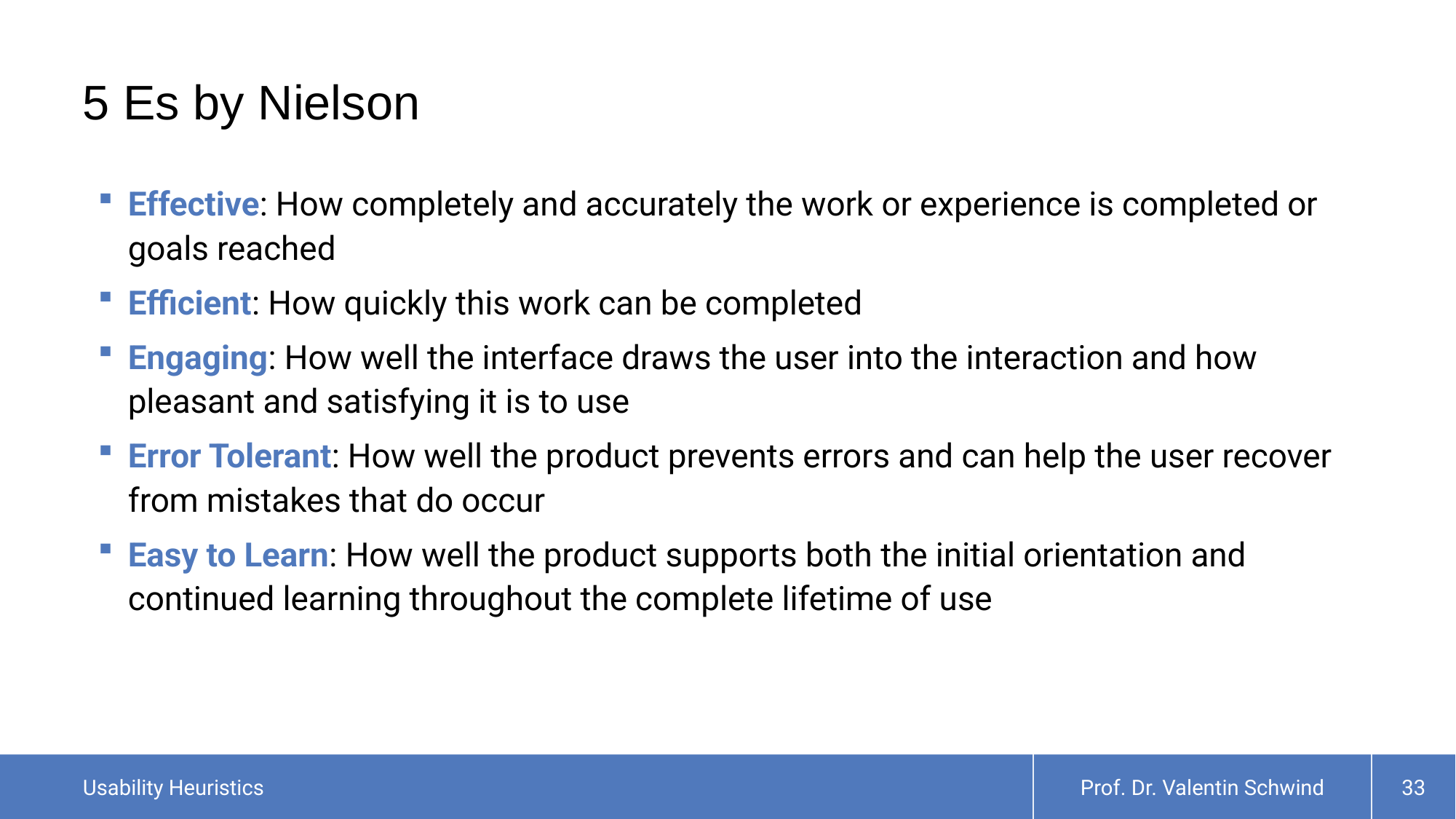

# 5 Es by Nielson
Effective: How completely and accurately the work or experience is completed or goals reached
Efficient: How quickly this work can be completed
Engaging: How well the interface draws the user into the interaction and how pleasant and satisfying it is to use
Error Tolerant: How well the product prevents errors and can help the user recover from mistakes that do occur
Easy to Learn: How well the product supports both the initial orientation and continued learning throughout the complete lifetime of use

Usability Heuristics
Prof. Dr. Valentin Schwind
33